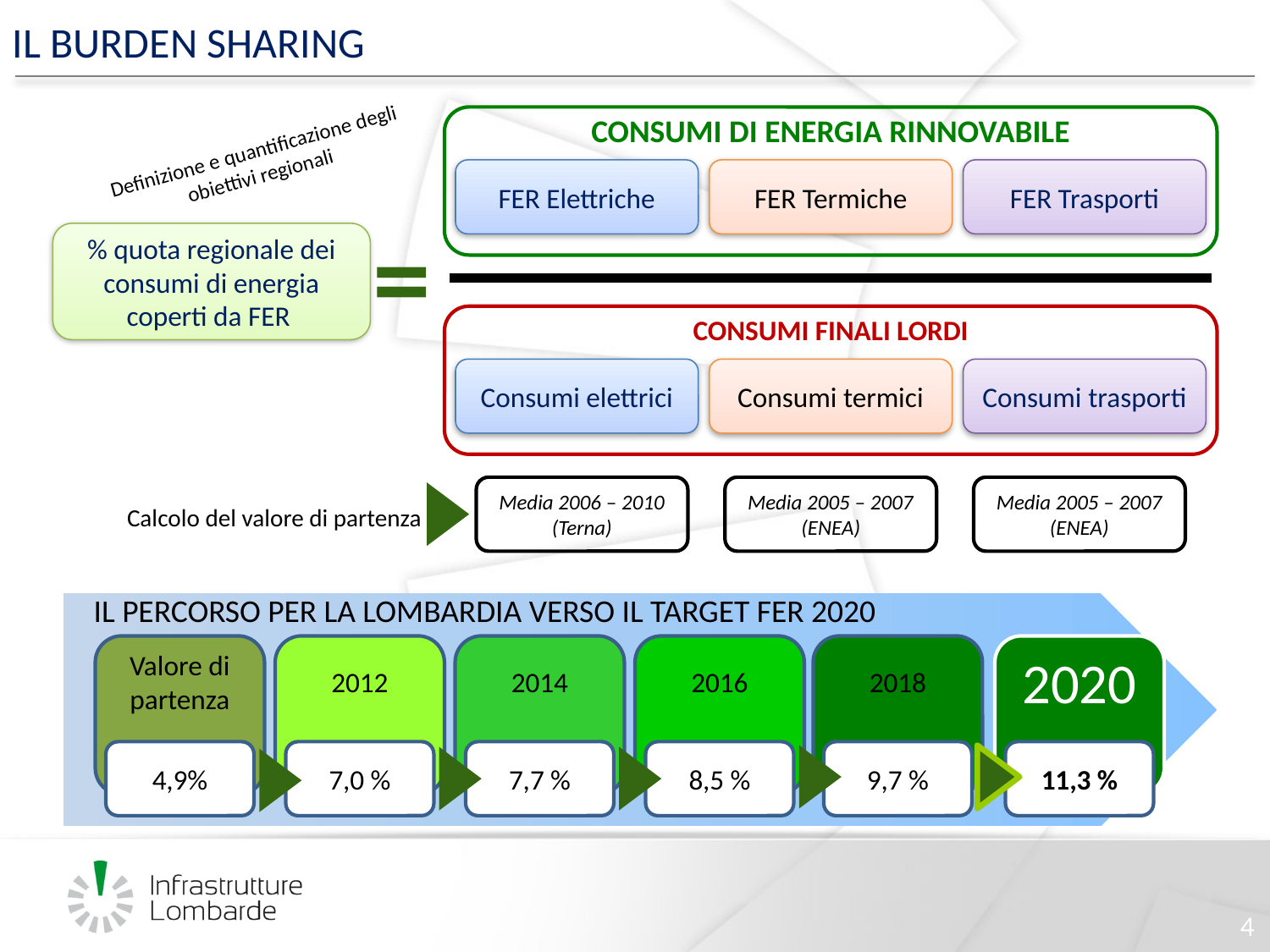

IL BURDEN SHARING
Consumi di energia rinnovabile

FER Elettriche
FER Termiche
FER Trasporti
=
% quota regionale dei consumi di energia coperti da FER
Consumi finali lordi

Consumi elettrici
Consumi termici
Consumi trasporti
Media 2006 – 2010
(Terna)
Media 2005 – 2007
(ENEA)
Media 2005 – 2007
(ENEA)
Calcolo del valore di partenza
Definizione e quantificazione degli obiettivi regionali

Il percorso per la Lombardia verso il target fer 2020

Valore di partenza

2012

2014

2016

2018

2020

4,9%
7,0 %
7,7 %
8,5 %
9,7 %
11,3 %